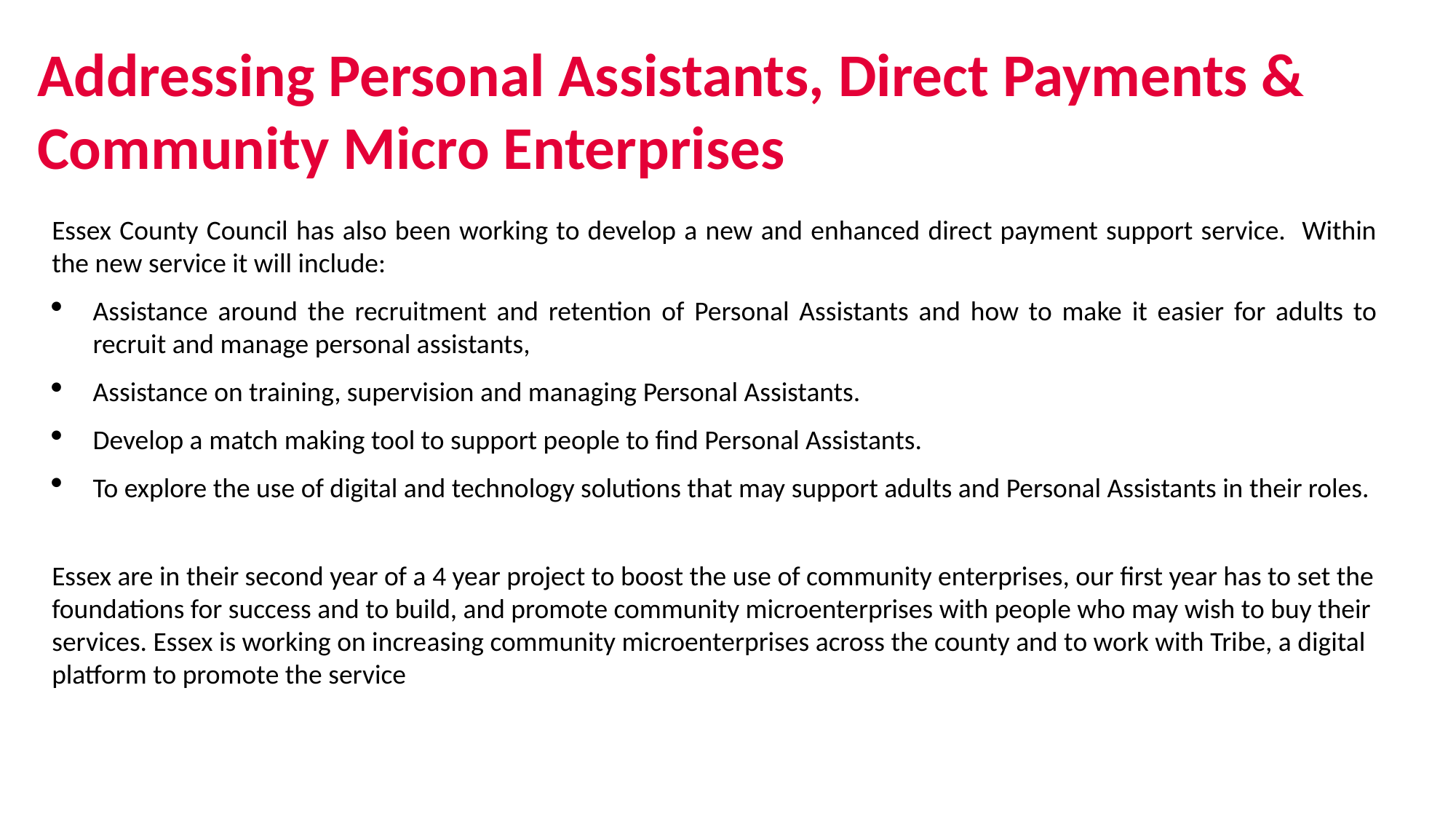

Addressing Personal Assistants, Direct Payments & Community Micro Enterprises
Essex County Council has also been working to develop a new and enhanced direct payment support service.  Within the new service it will include:
Assistance around the recruitment and retention of Personal Assistants and how to make it easier for adults to recruit and manage personal assistants,
Assistance on training, supervision and managing Personal Assistants.
Develop a match making tool to support people to find Personal Assistants.
To explore the use of digital and technology solutions that may support adults and Personal Assistants in their roles.

Essex are in their second year of a 4 year project to boost the use of community enterprises, our first year has to set the foundations for success and to build, and promote community microenterprises with people who may wish to buy their services. Essex is working on increasing community microenterprises across the county and to work with Tribe, a digital platform to promote the service